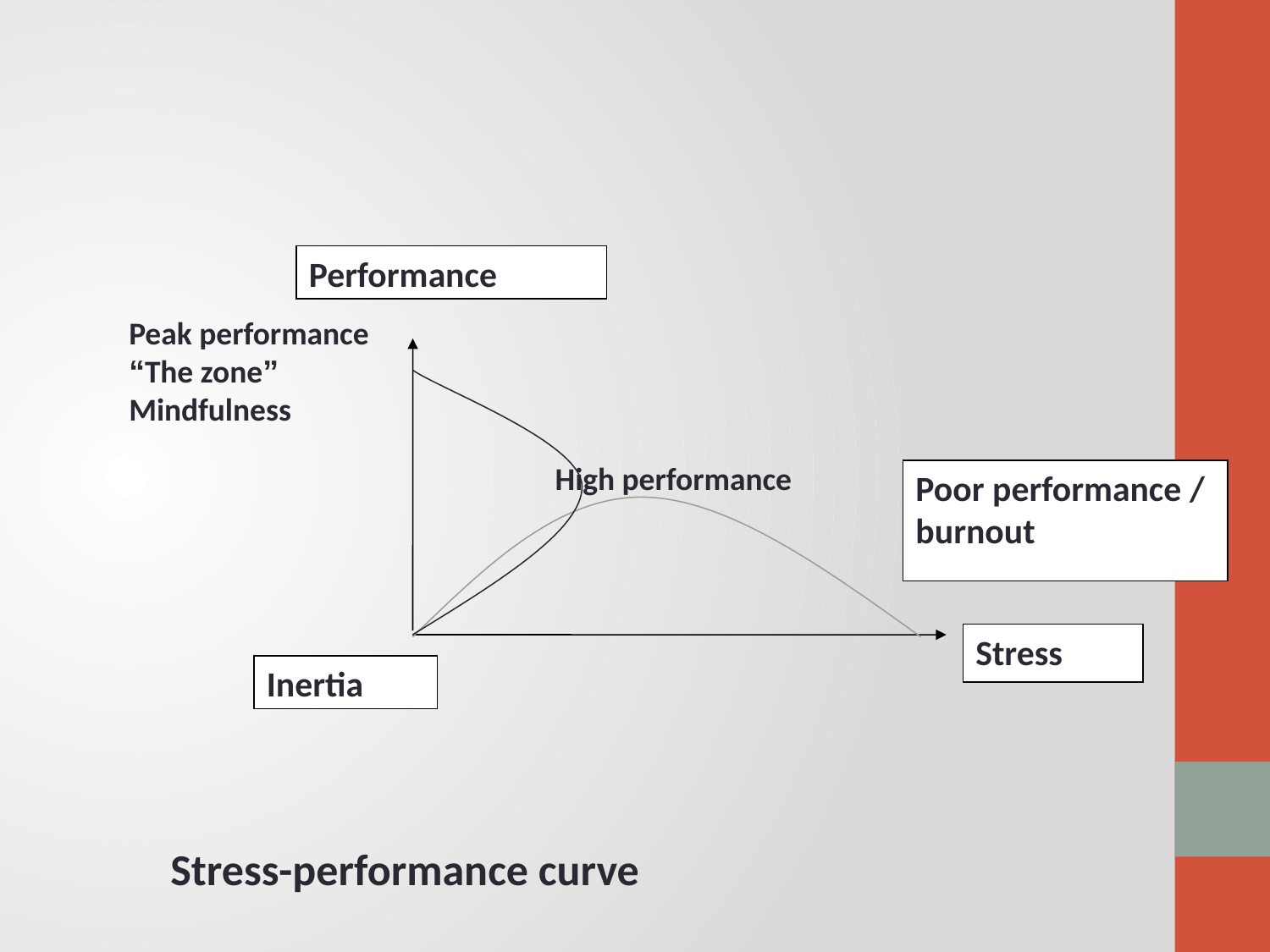

Performance

Peak performance
“The zone”
Mindfulness

High performance
Poor performance / burnout

Stress

Inertia

 Stress-performance curve